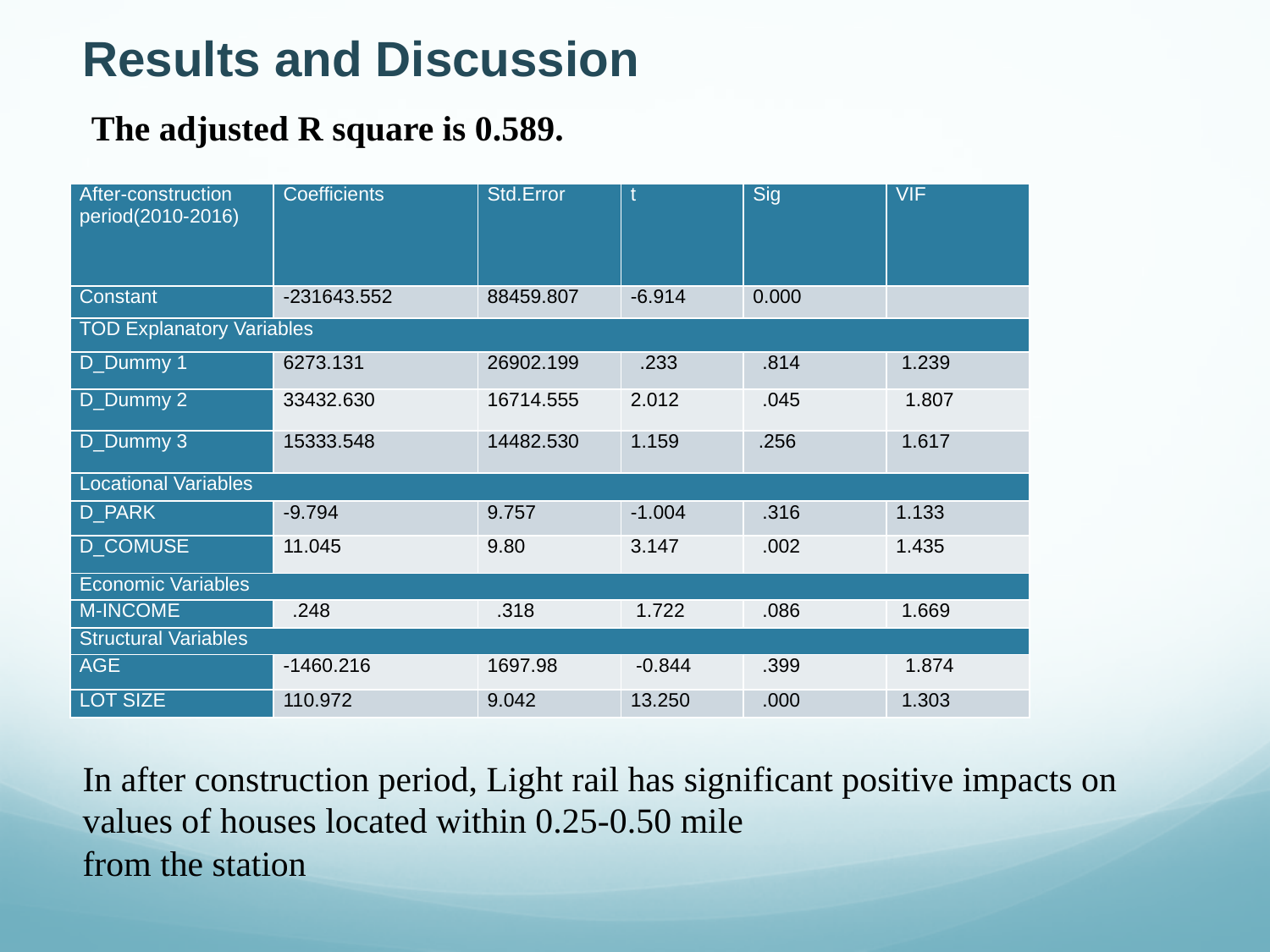

Results and Discussion
 The adjusted R square is 0.589.

| After-construction period(2010-2016) | Coefficients | Std.Error | t | Sig | VIF |
| --- | --- | --- | --- | --- | --- |
| Constant | -231643.552 | 88459.807 | -6.914 | 0.000 |  |
| TOD Explanatory Variables |  |  |  |  |  |
| D\_Dummy 1 | 6273.131 | 26902.199 | .233 | .814 | 1.239 |
| D\_Dummy 2 | 33432.630 | 16714.555 | 2.012 | .045 | 1.807 |
| D\_Dummy 3 | 15333.548 | 14482.530 | 1.159 | .256 | 1.617 |
| Locational Variables |  |  |  |  |  |
| D\_PARK | -9.794 | 9.757 | -1.004 | .316 | 1.133 |
| D\_COMUSE | 11.045 | 9.80 | 3.147 | .002 | 1.435 |
| Economic Variables |  |  |  |  |  |
| M-INCOME | .248 | .318 | 1.722 | .086 | 1.669 |
| Structural Variables |  |  |  |  |  |
| AGE | -1460.216 | 1697.98 | -0.844 | .399 | 1.874 |
| LOT SIZE | 110.972 | 9.042 | 13.250 | .000 | 1.303 |
In after construction period, Light rail has significant positive impacts on values of houses located within 0.25-0.50 mile
from the station